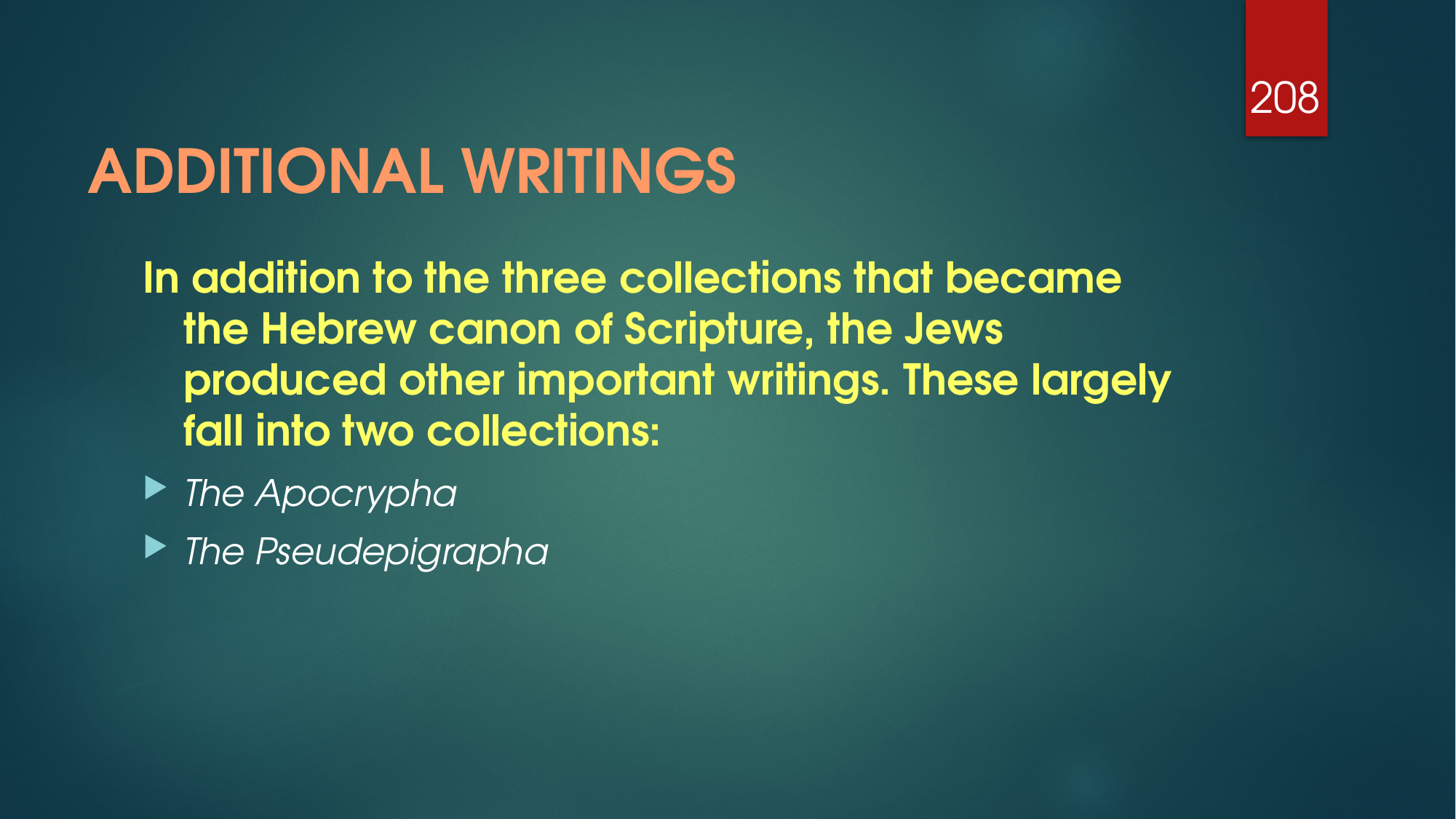

208
# ADDITIONAL WRITINGS
In addition to the three collections that became the Hebrew canon of Scripture, the Jews produced other important writings. These largely fall into two collections:
The Apocrypha
The Pseudepigrapha